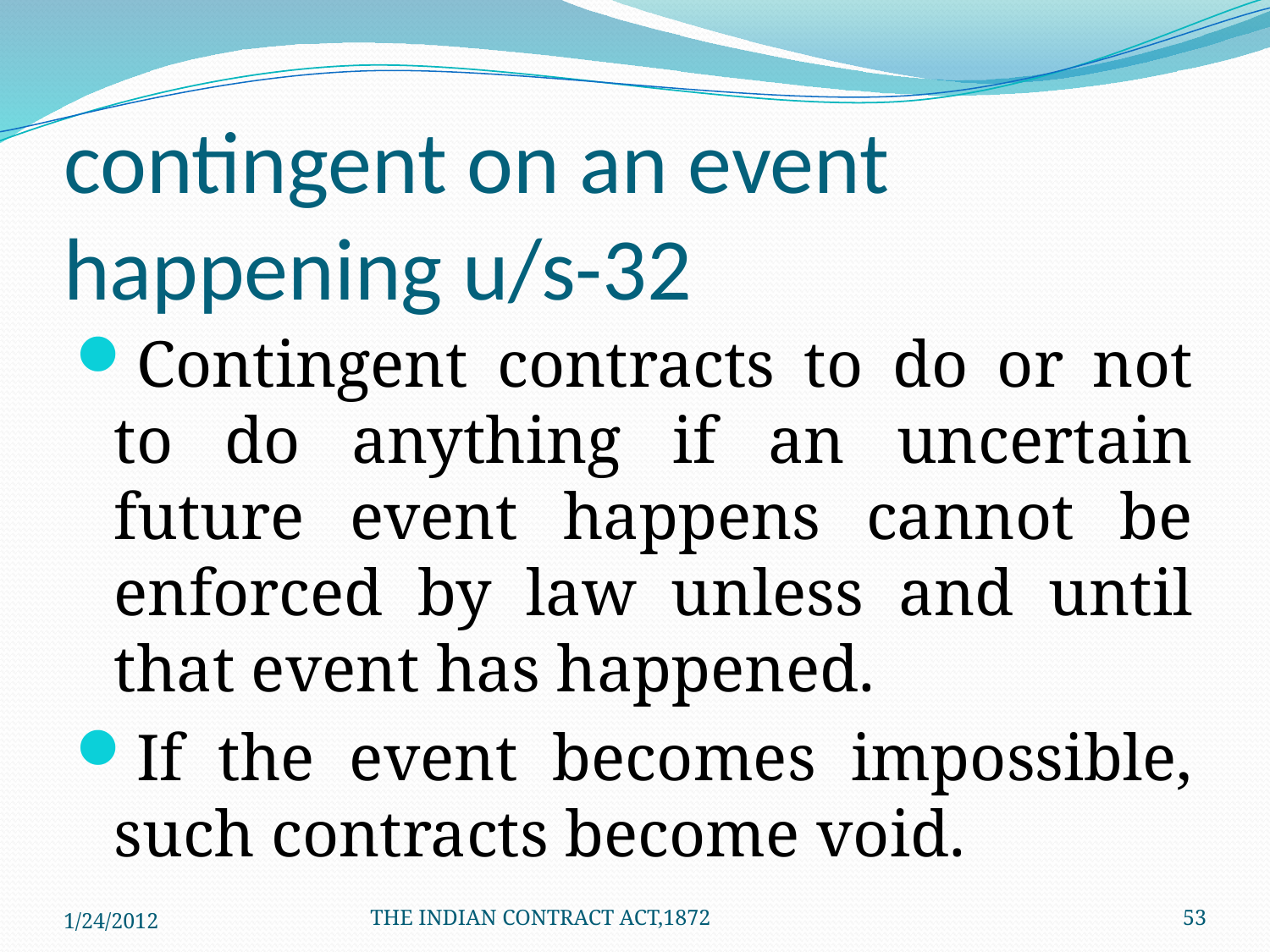

# contingent on an event happening u/s-32
Contingent contracts to do or not to do anything if an uncertain future event happens cannot be enforced by law unless and until that event has happened.
If the event becomes impossible, such contracts become void.
1/24/2012
THE INDIAN CONTRACT ACT,1872
53